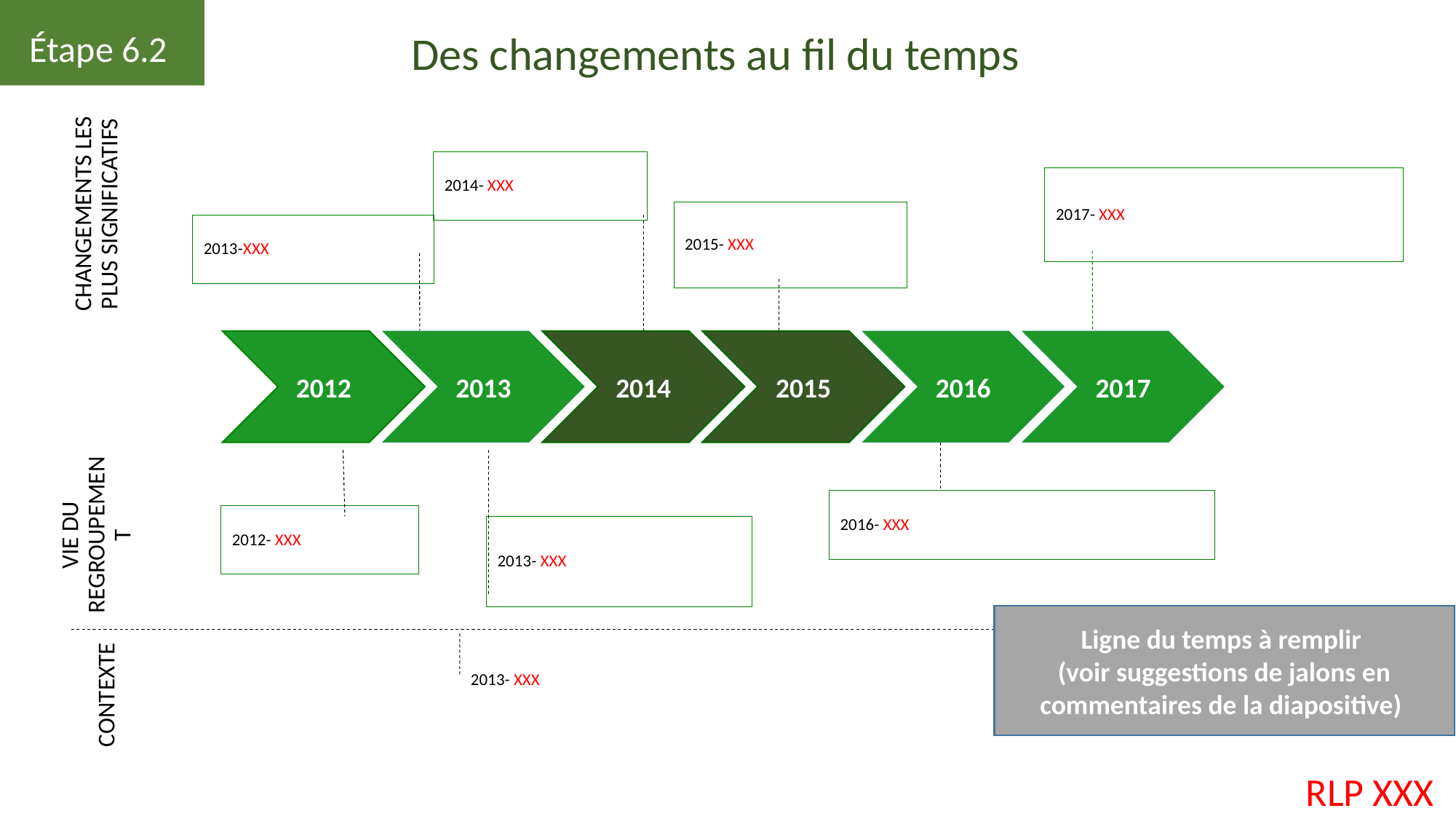

Étape 6.2
# Des changements au fil du temps
2014- XXX
2017- XXX
Changements les plus significatifs
2015- XXX
2013-XXX
2012
2012
2013
2013
2014
2014
2015
2015
2016
2016
2017
2016- XXX
2012- XXX
Vie du regroupement
2013- XXX
Ligne du temps à remplir
(voir suggestions de jalons en commentaires de la diapositive)
2013- XXX
Contexte
RLP XXX